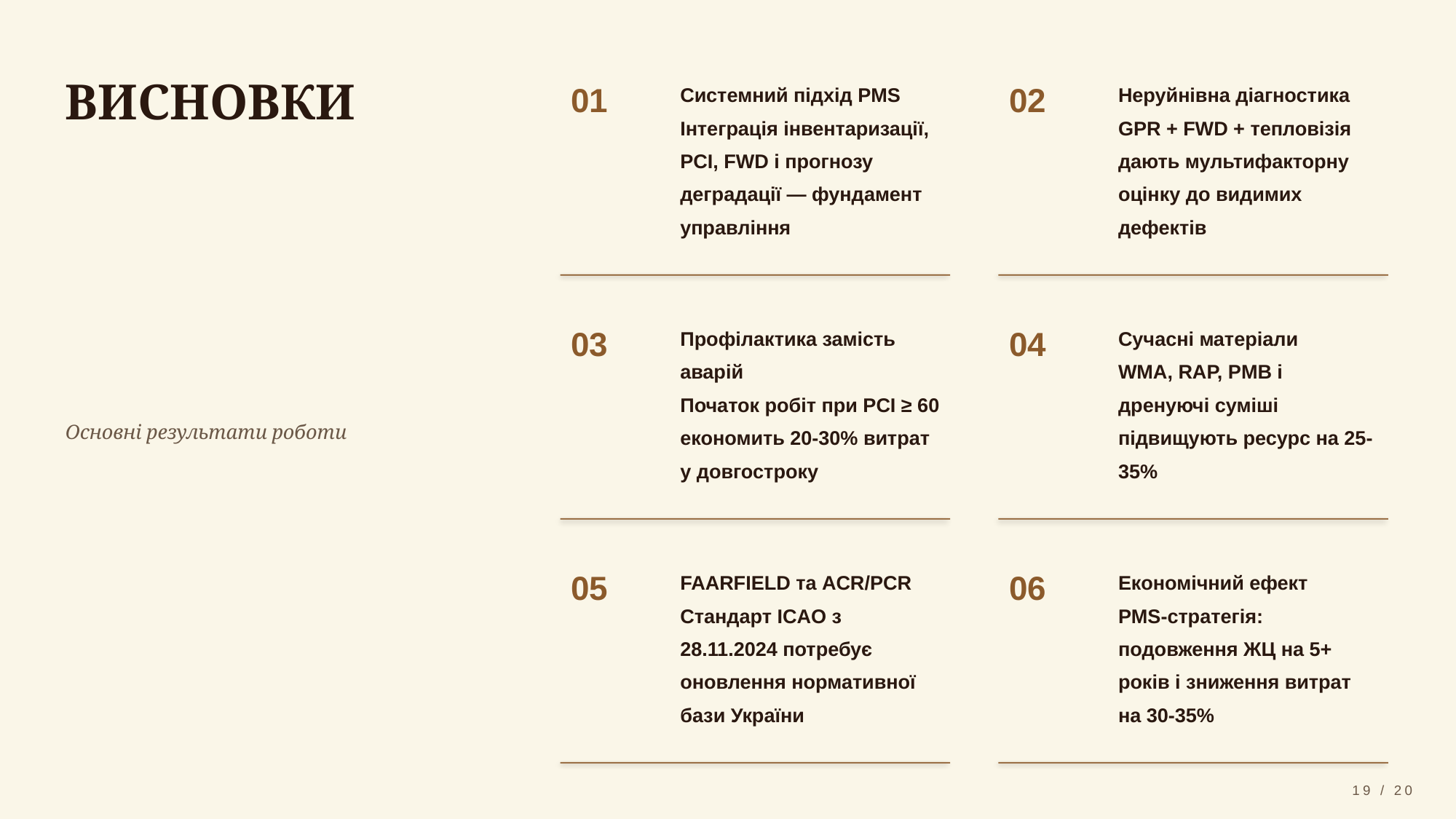

ВИСНОВКИ
01
Системний підхід PMS
Інтеграція інвентаризації, PCI, FWD і прогнозу деградації — фундамент управління
02
Неруйнівна діагностика
GPR + FWD + тепловізія дають мультифакторну оцінку до видимих дефектів

03
Профілактика замість аварій
Початок робіт при PCI ≥ 60 економить 20-30% витрат у довгостроку
04
Сучасні матеріали
WMA, RAP, PMB і дренуючі суміші підвищують ресурс на 25-35%
Основні результати роботи

05
FAARFIELD та ACR/PCR
Стандарт ICAO з 28.11.2024 потребує оновлення нормативної бази України
06
Економічний ефект
PMS-стратегія: подовження ЖЦ на 5+ років і зниження витрат на 30-35%

19 / 20